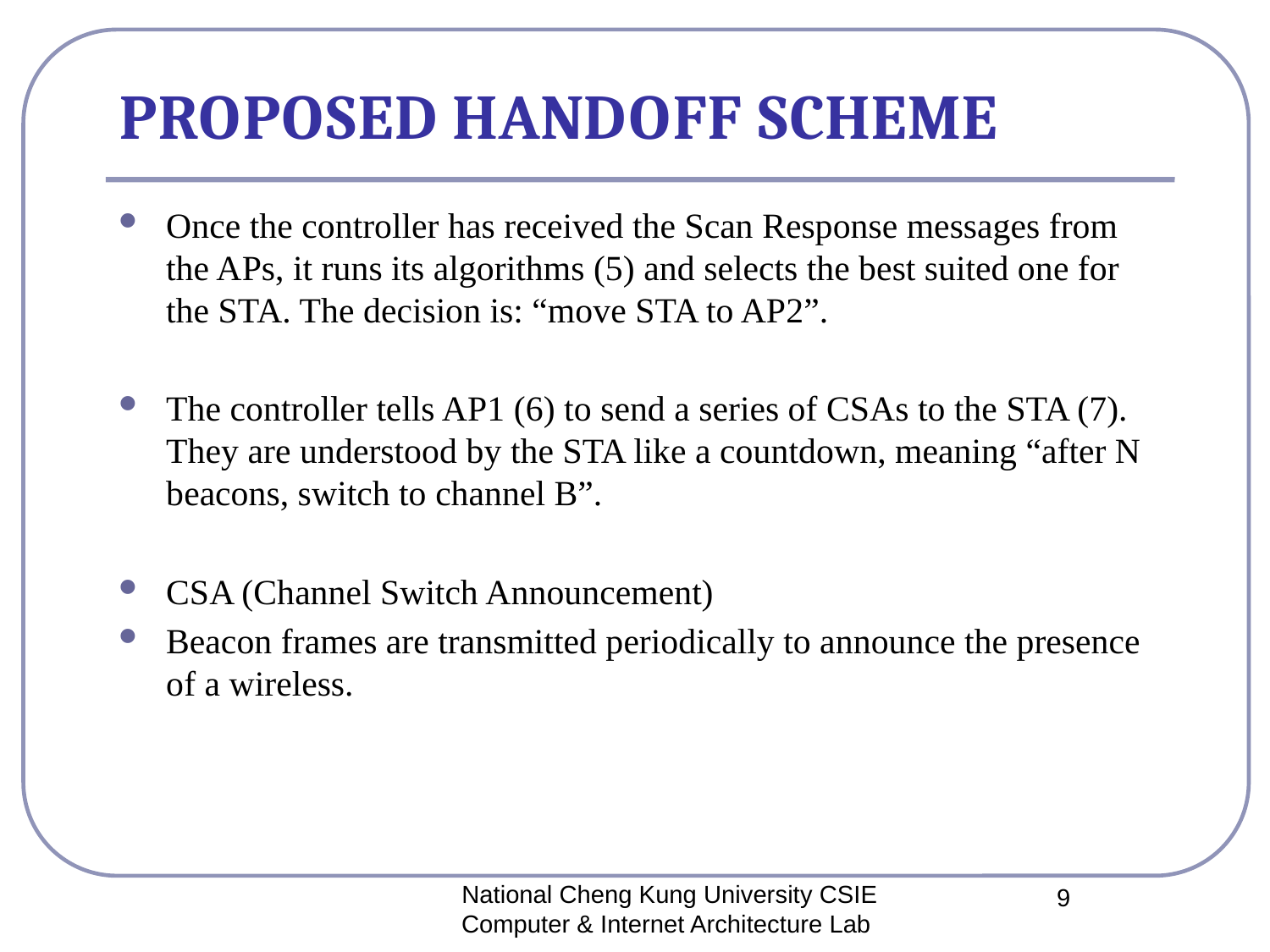

# PROPOSED HANDOFF SCHEME
Once the controller has received the Scan Response messages from the APs, it runs its algorithms (5) and selects the best suited one for the STA. The decision is: “move STA to AP2”.

The controller tells AP1 (6) to send a series of CSAs to the STA (7). They are understood by the STA like a countdown, meaning “after N beacons, switch to channel B”.

CSA (Channel Switch Announcement)
Beacon frames are transmitted periodically to announce the presence of a wireless.
National Cheng Kung University CSIE Computer & Internet Architecture Lab
9